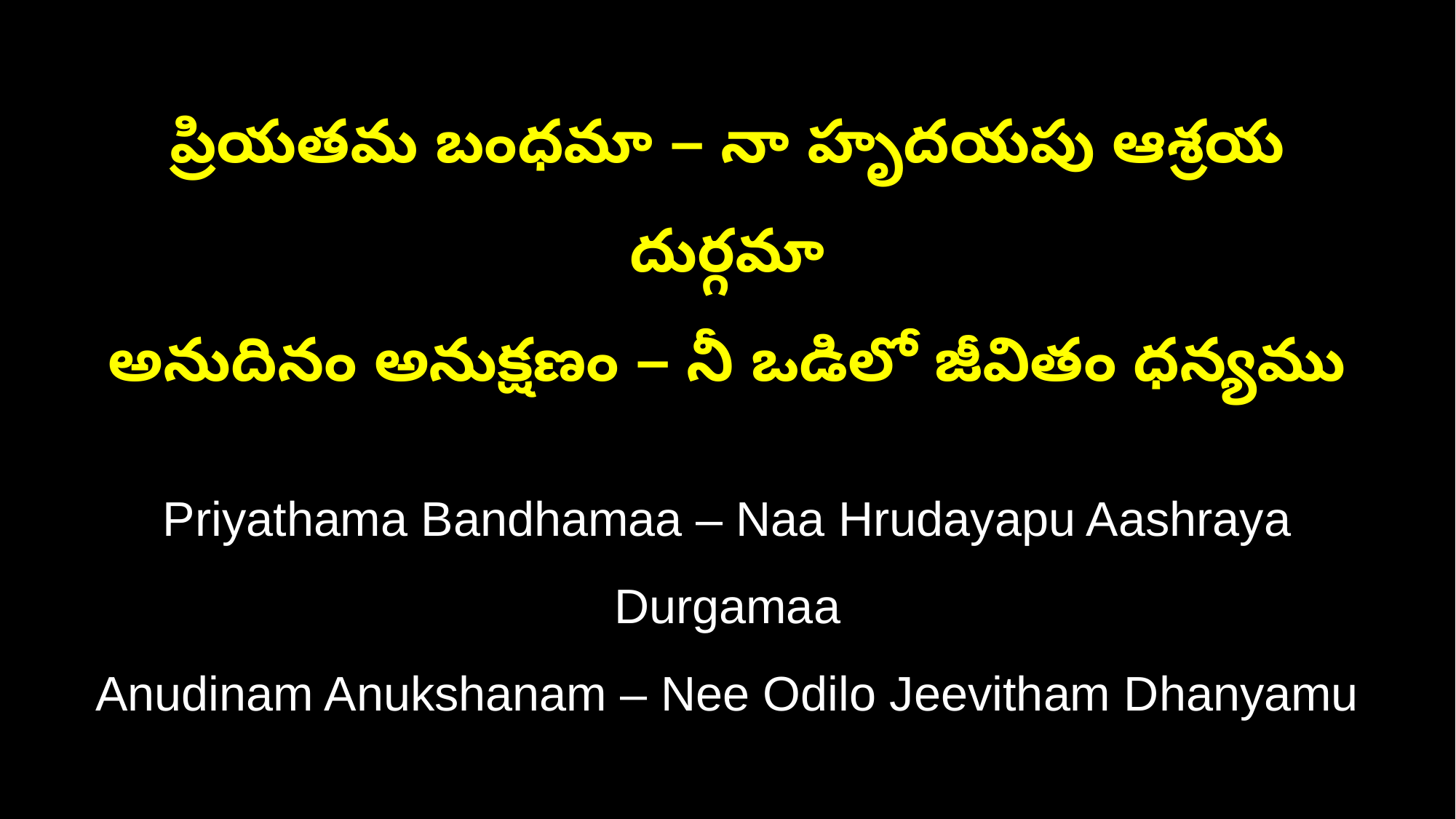

ప్రియతమ బంధమా – నా హృదయపు ఆశ్రయ దుర్గమా
అనుదినం అనుక్షణం – నీ ఒడిలో జీవితం ధన్యము
Priyathama Bandhamaa – Naa Hrudayapu Aashraya Durgamaa
Anudinam Anukshanam – Nee Odilo Jeevitham Dhanyamu